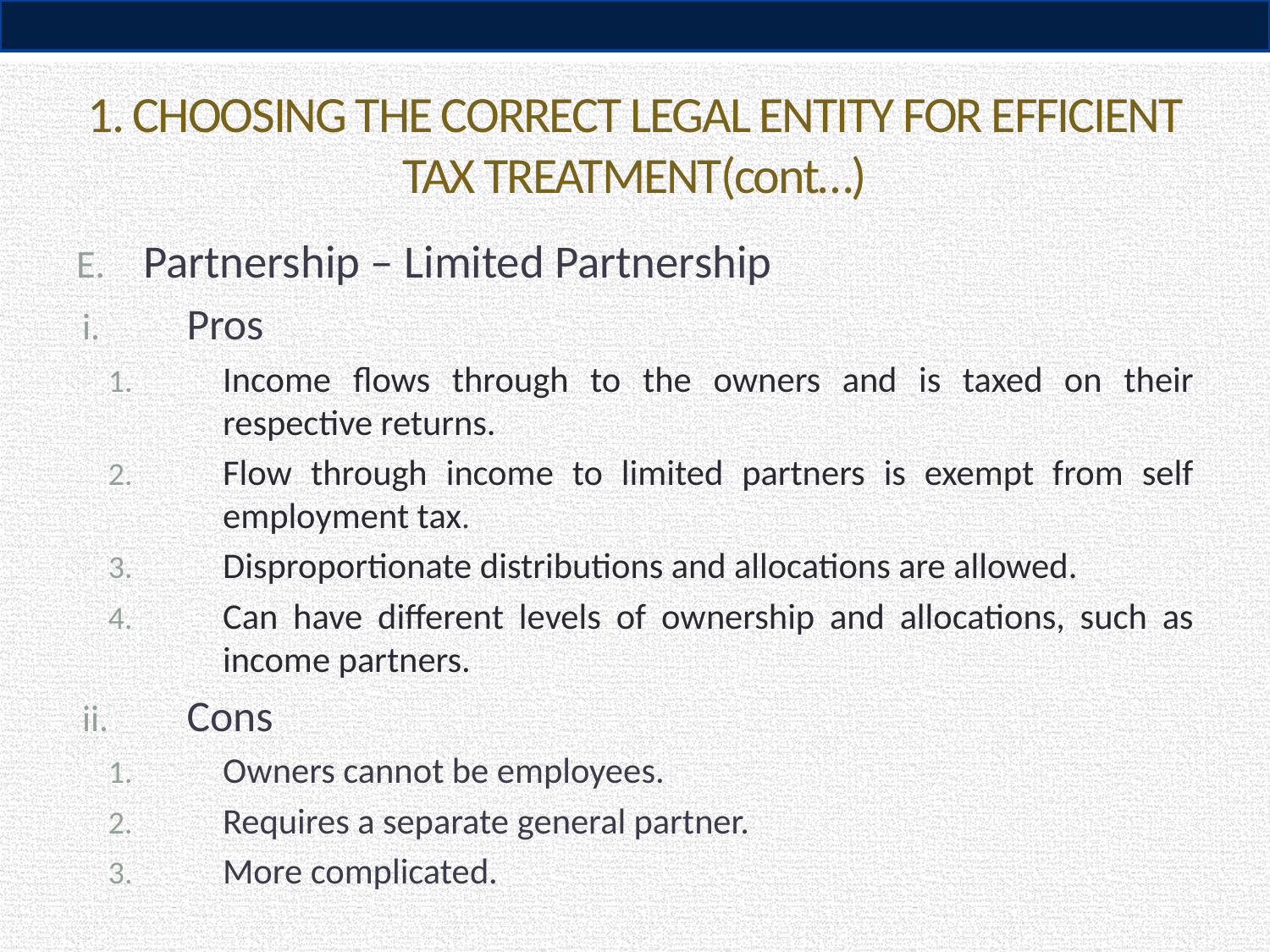

# 1. CHOOSING THE CORRECT LEGAL ENTITY FOR EFFICIENT TAX TREATMENT(cont…)
Partnership – Limited Partnership
Pros
Income flows through to the owners and is taxed on their respective returns.
Flow through income to limited partners is exempt from self employment tax.
Disproportionate distributions and allocations are allowed.
Can have different levels of ownership and allocations, such as income partners.
Cons
Owners cannot be employees.
Requires a separate general partner.
More complicated.